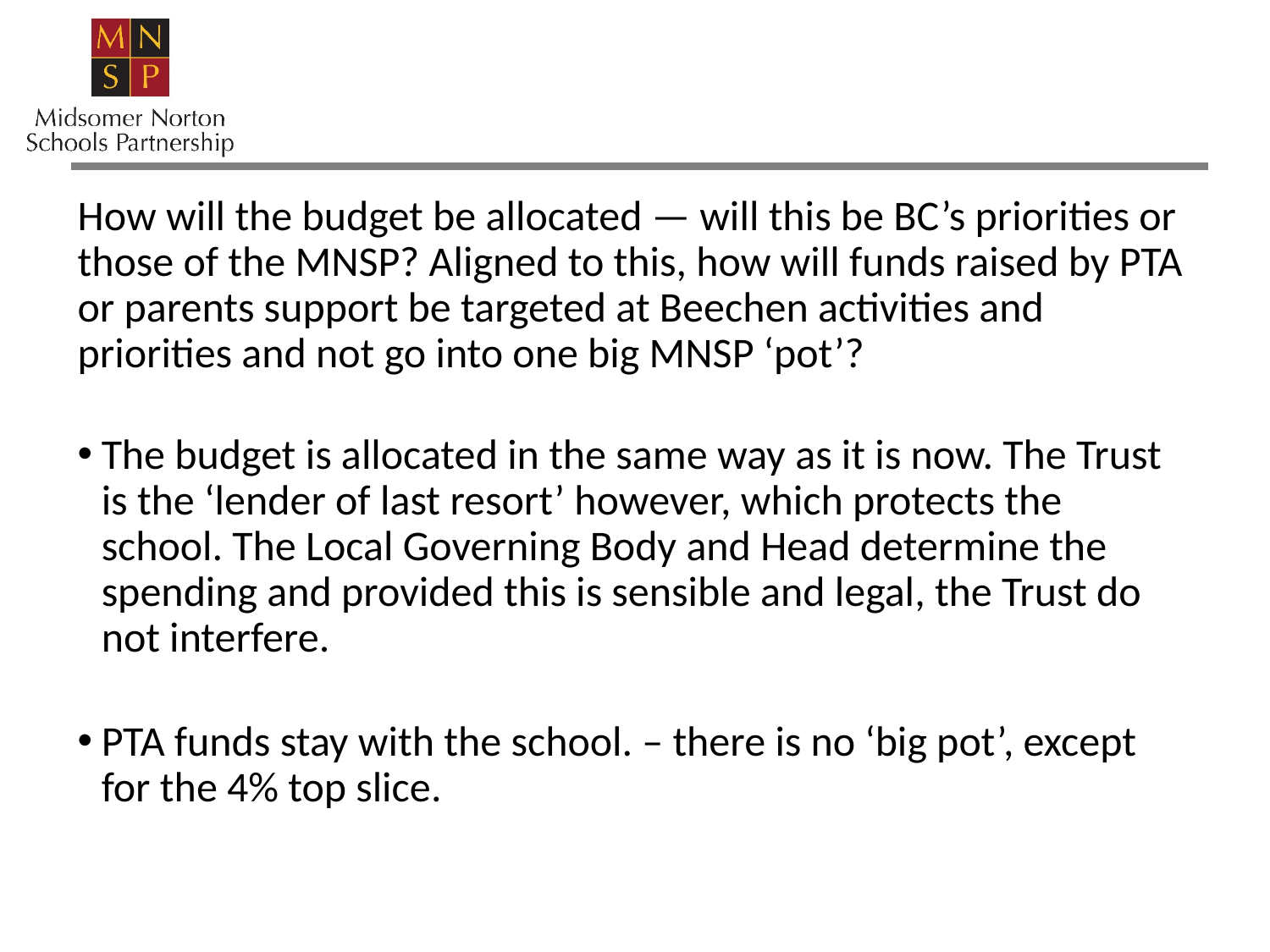

How will the budget be allocated — will this be BC’s priorities or those of the MNSP? Aligned to this, how will funds raised by PTA or parents support be targeted at Beechen activities and priorities and not go into one big MNSP ‘pot’?
The budget is allocated in the same way as it is now. The Trust is the ‘lender of last resort’ however, which protects the school. The Local Governing Body and Head determine the spending and provided this is sensible and legal, the Trust do not interfere.

PTA funds stay with the school. – there is no ‘big pot’, except for the 4% top slice.